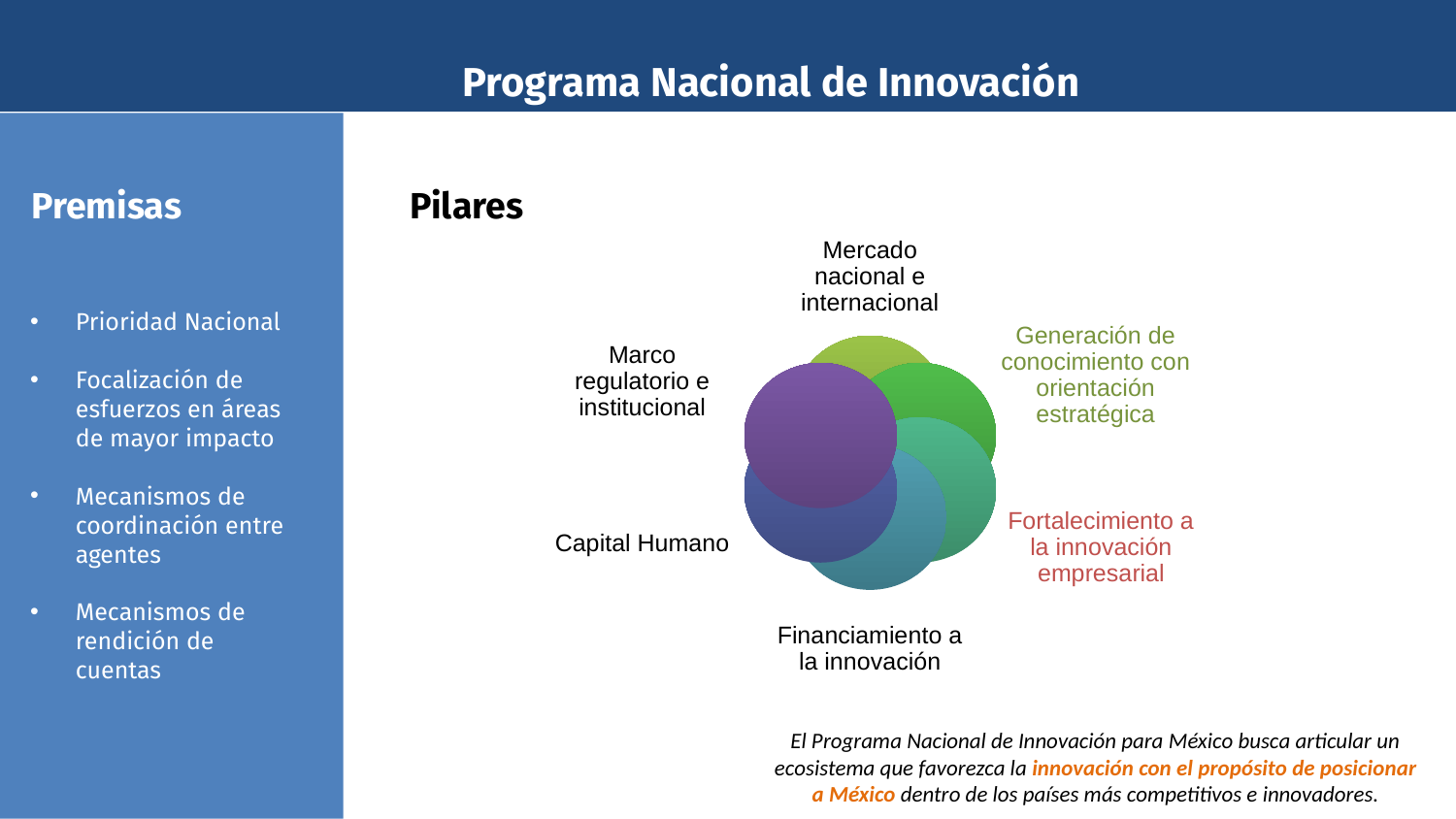

Programa Nacional de Innovación

Premisas
Pilares
Mercado nacional e internacional
Prioridad Nacional

Focalización de esfuerzos en áreas de mayor impacto

Mecanismos de coordinación entre agentes

Mecanismos de rendición de cuentas
Generación de conocimiento con orientación estratégica
Marco regulatorio e institucional

Capital Humano
Fortalecimiento a la innovación empresarial
Financiamiento a la innovación
El Programa Nacional de Innovación para México busca articular un ecosistema que favorezca la innovación con el propósito de posicionar a México dentro de los países más competitivos e innovadores.